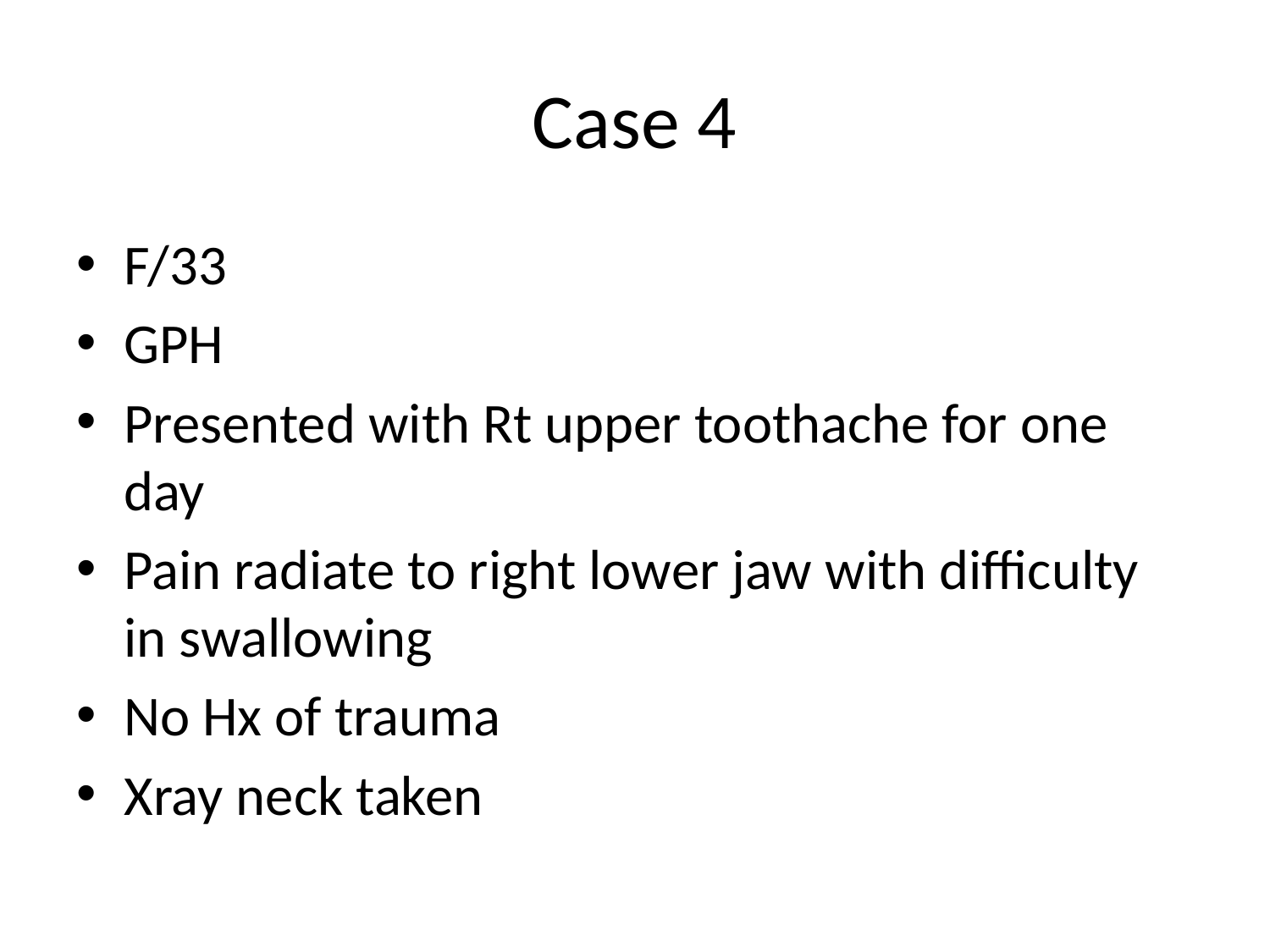

# Case 4
F/33
GPH
Presented with Rt upper toothache for one day
Pain radiate to right lower jaw with difficulty in swallowing
No Hx of trauma
Xray neck taken